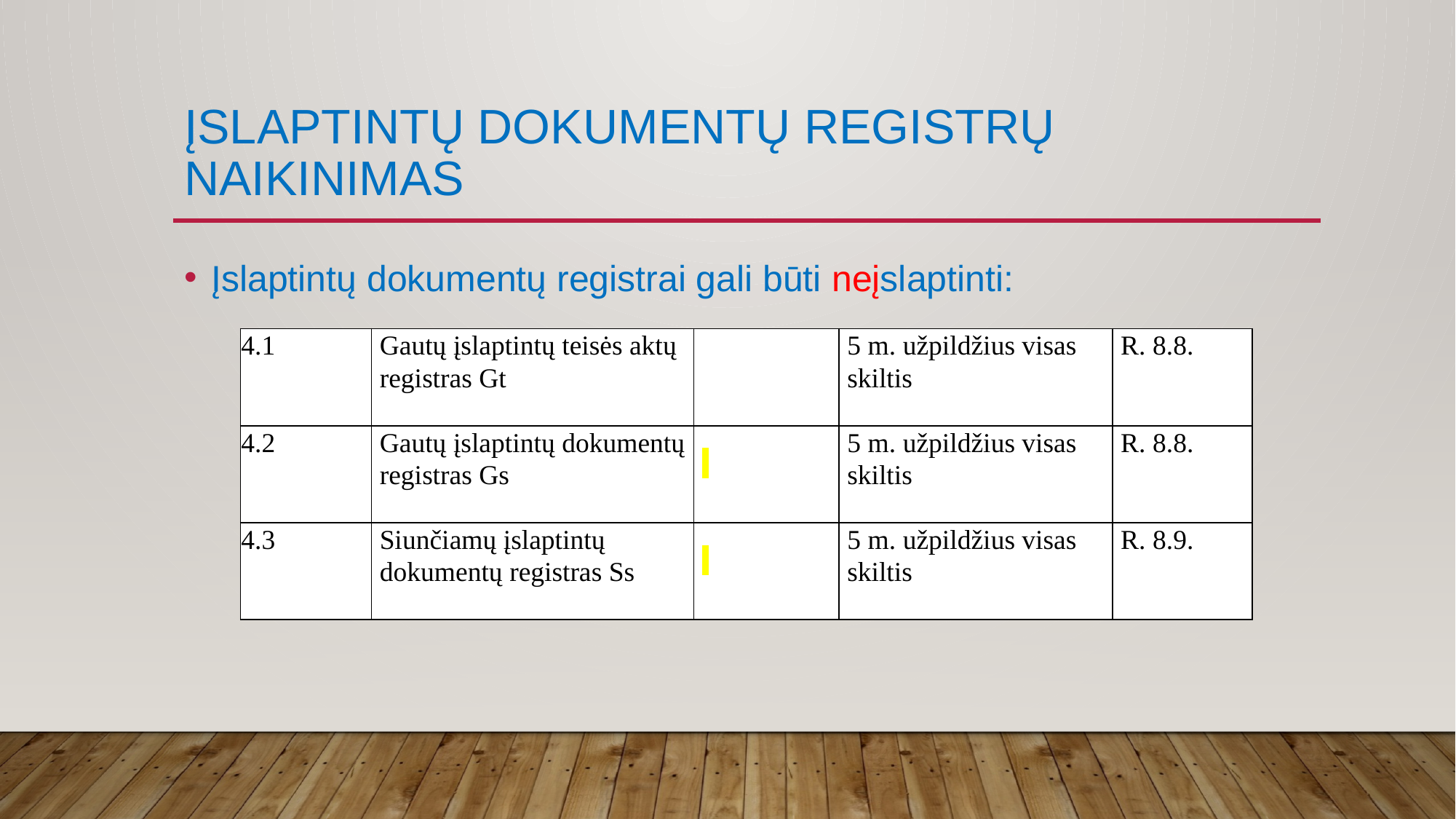

# Įslaptintų dokumentų registrų naikinimas
Įslaptintų dokumentų registrai gali būti neįslaptinti:

| 4.1 | Gautų įslaptintų teisės aktų registras Gt |  | 5 m. užpildžius visas skiltis | R. 8.8. |
| --- | --- | --- | --- | --- |
| 4.2 | Gautų įslaptintų dokumentų registras Gs |  | 5 m. užpildžius visas skiltis | R. 8.8. |
| 4.3 | Siunčiamų įslaptintų dokumentų registras Ss |  | 5 m. užpildžius visas skiltis | R. 8.9. |